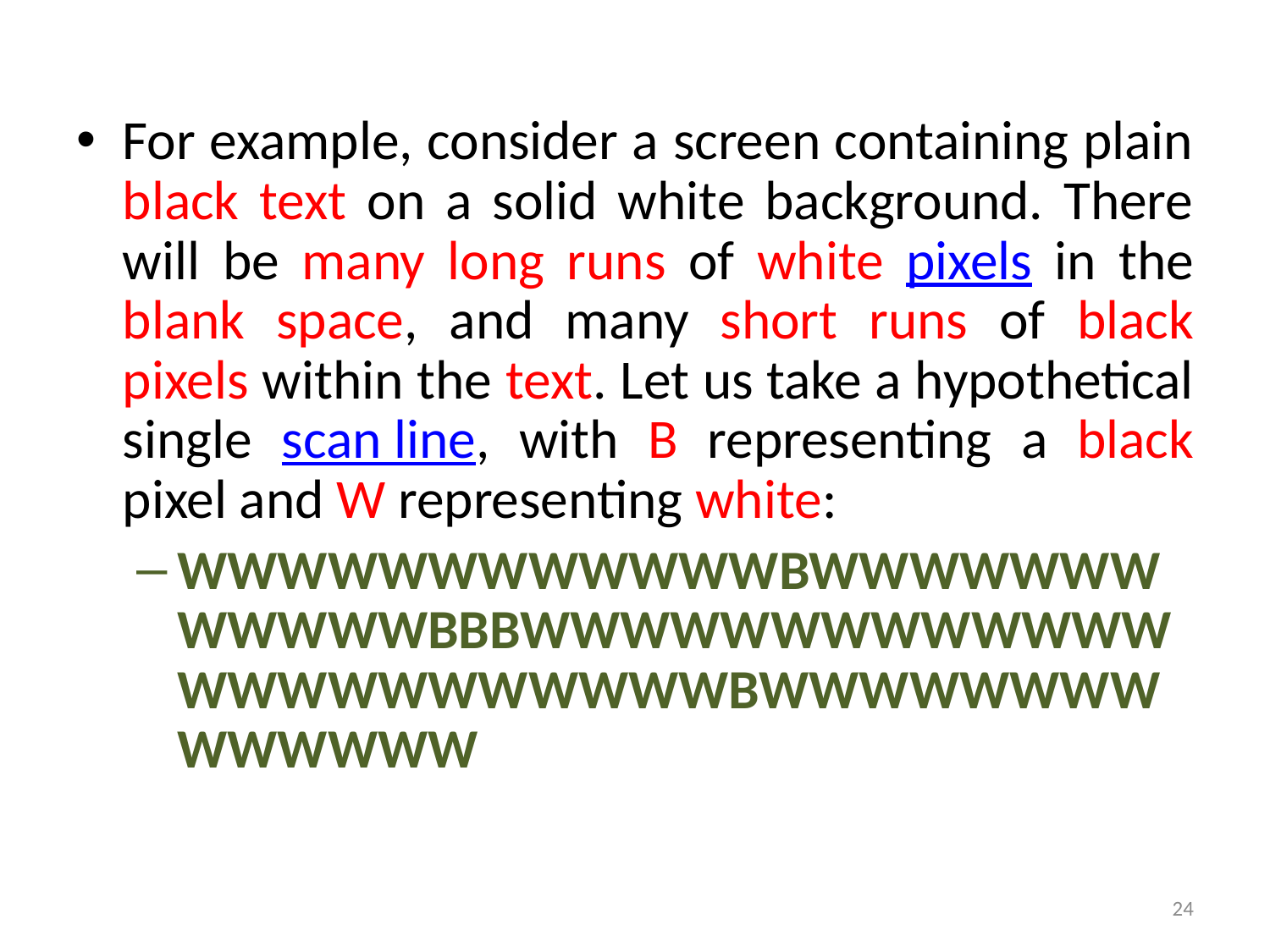

For example, consider a screen containing plain black text on a solid white background. There will be many long runs of white pixels in the blank space, and many short runs of black pixels within the text. Let us take a hypothetical single scan line, with B representing a black pixel and W representing white:
WWWWWWWWWWWWBWWWWWWWWWWWWBBBWWWWWWWWWWWWWWWWWWWWWWWWBWWWWWWWWWWWWWW

24